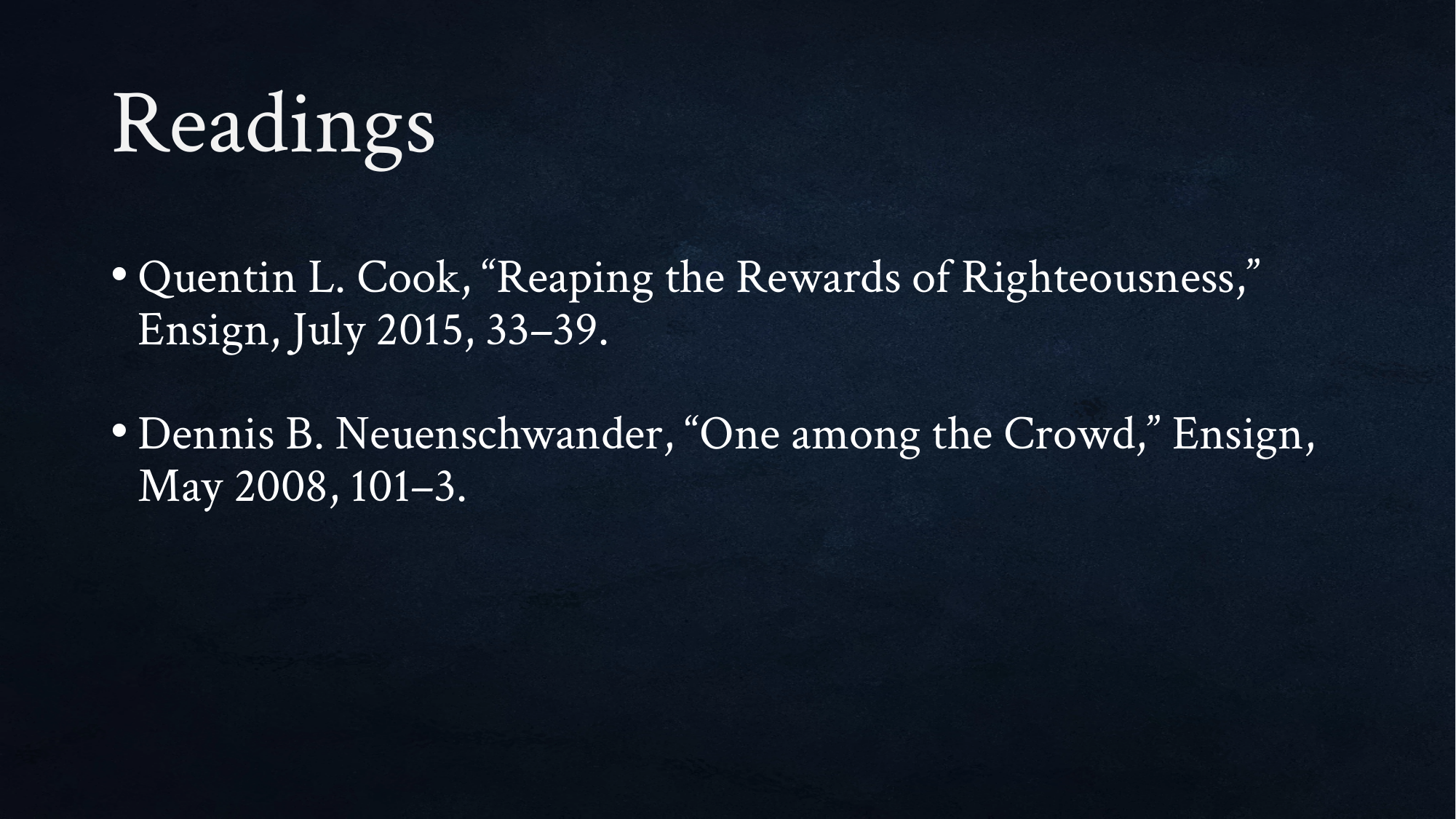

# Readings
Quentin L. Cook, “Reaping the Rewards of Righteousness,” Ensign, July 2015, 33–39.
Dennis B. Neuenschwander, “One among the Crowd,” Ensign, May 2008, 101–3.